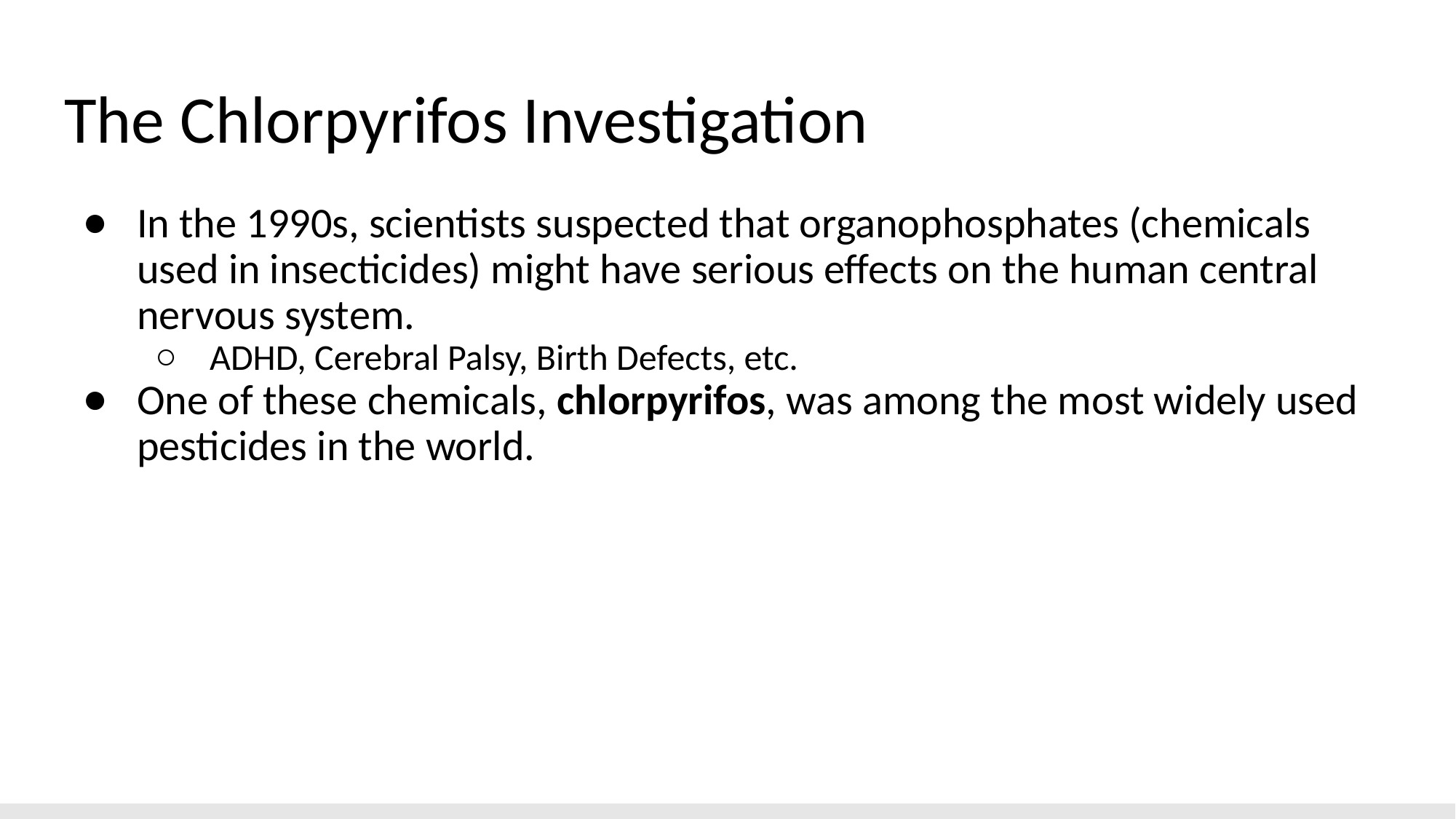

# The Chlorpyrifos Investigation
In the 1990s, scientists suspected that organophosphates (chemicals used in insecticides) might have serious effects on the human central nervous system.
ADHD, Cerebral Palsy, Birth Defects, etc.
One of these chemicals, chlorpyrifos, was among the most widely used pesticides in the world.